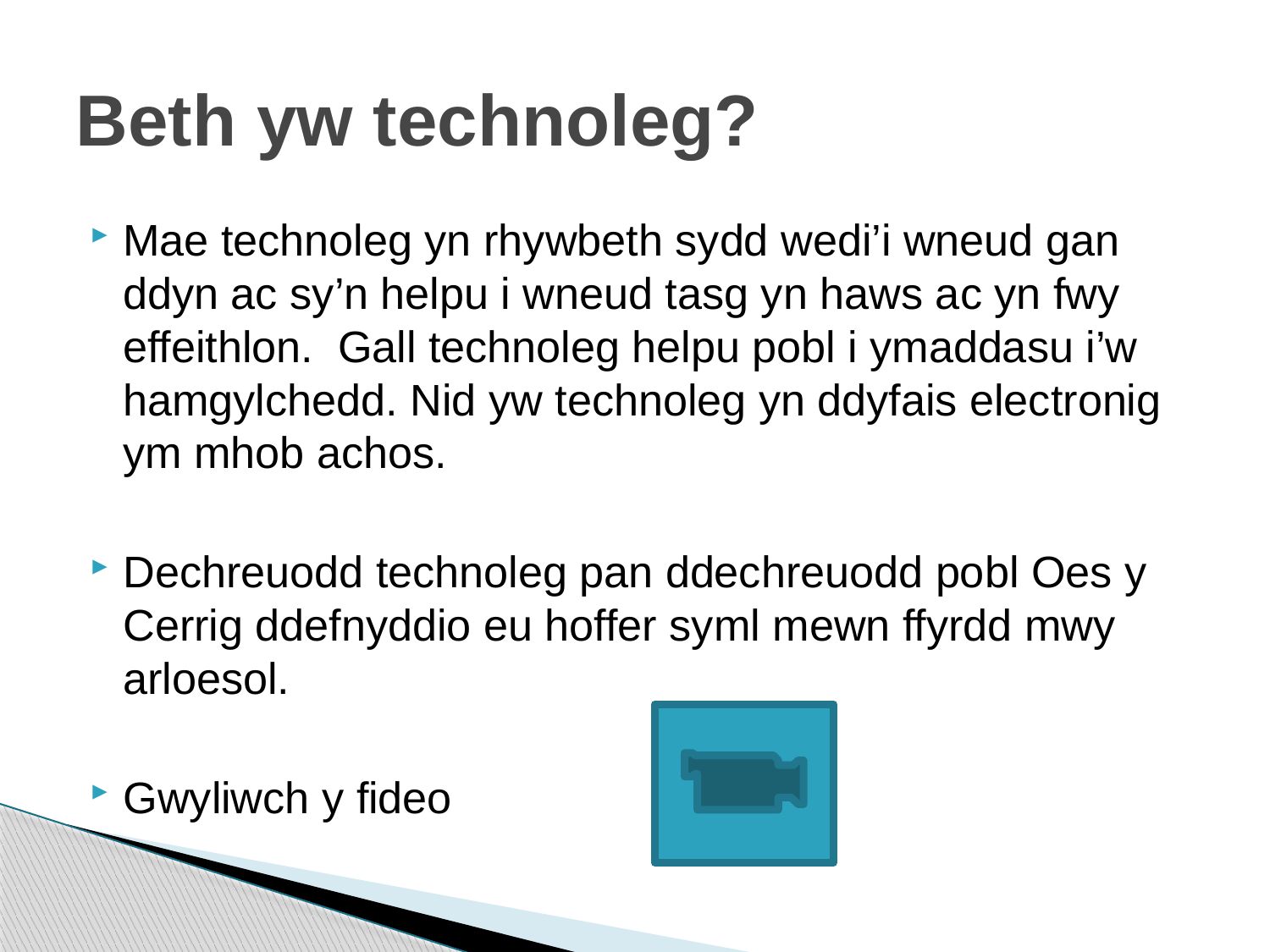

# Beth yw technoleg?
Mae technoleg yn rhywbeth sydd wedi’i wneud gan ddyn ac sy’n helpu i wneud tasg yn haws ac yn fwy effeithlon.  Gall technoleg helpu pobl i ymaddasu i’w hamgylchedd. Nid yw technoleg yn ddyfais electronig ym mhob achos.

Dechreuodd technoleg pan ddechreuodd pobl Oes y Cerrig ddefnyddio eu hoffer syml mewn ffyrdd mwy arloesol.

Gwyliwch y fideo